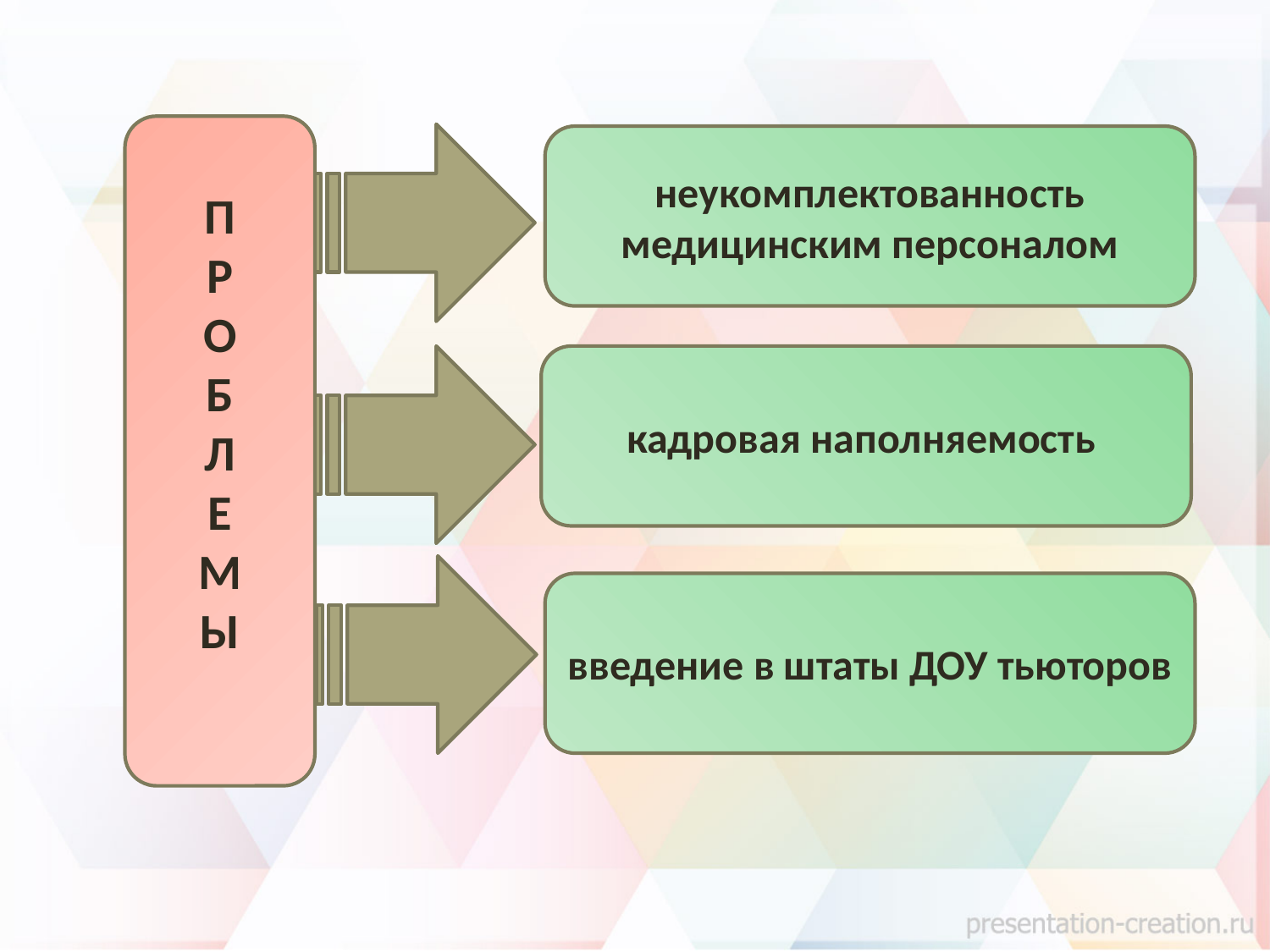

П
Р
О
Б
Л
Е
М
Ы

неукомплектованность медицинским персоналом

кадровая наполняемость

введение в штаты ДОУ тьюторов